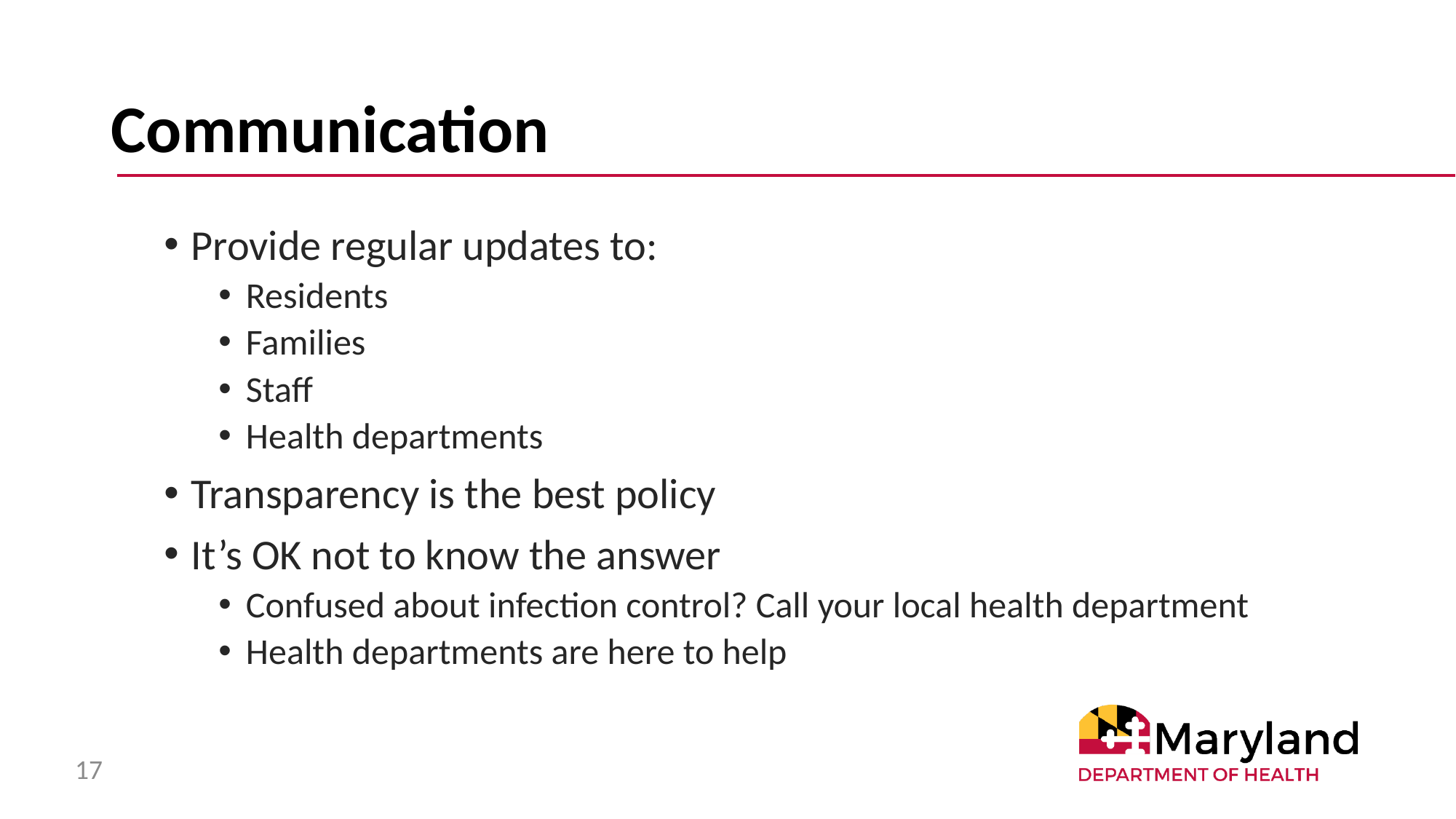

# Communication
Provide regular updates to:
Residents
Families
Staff
Health departments
Transparency is the best policy
It’s OK not to know the answer
Confused about infection control? Call your local health department
Health departments are here to help
17